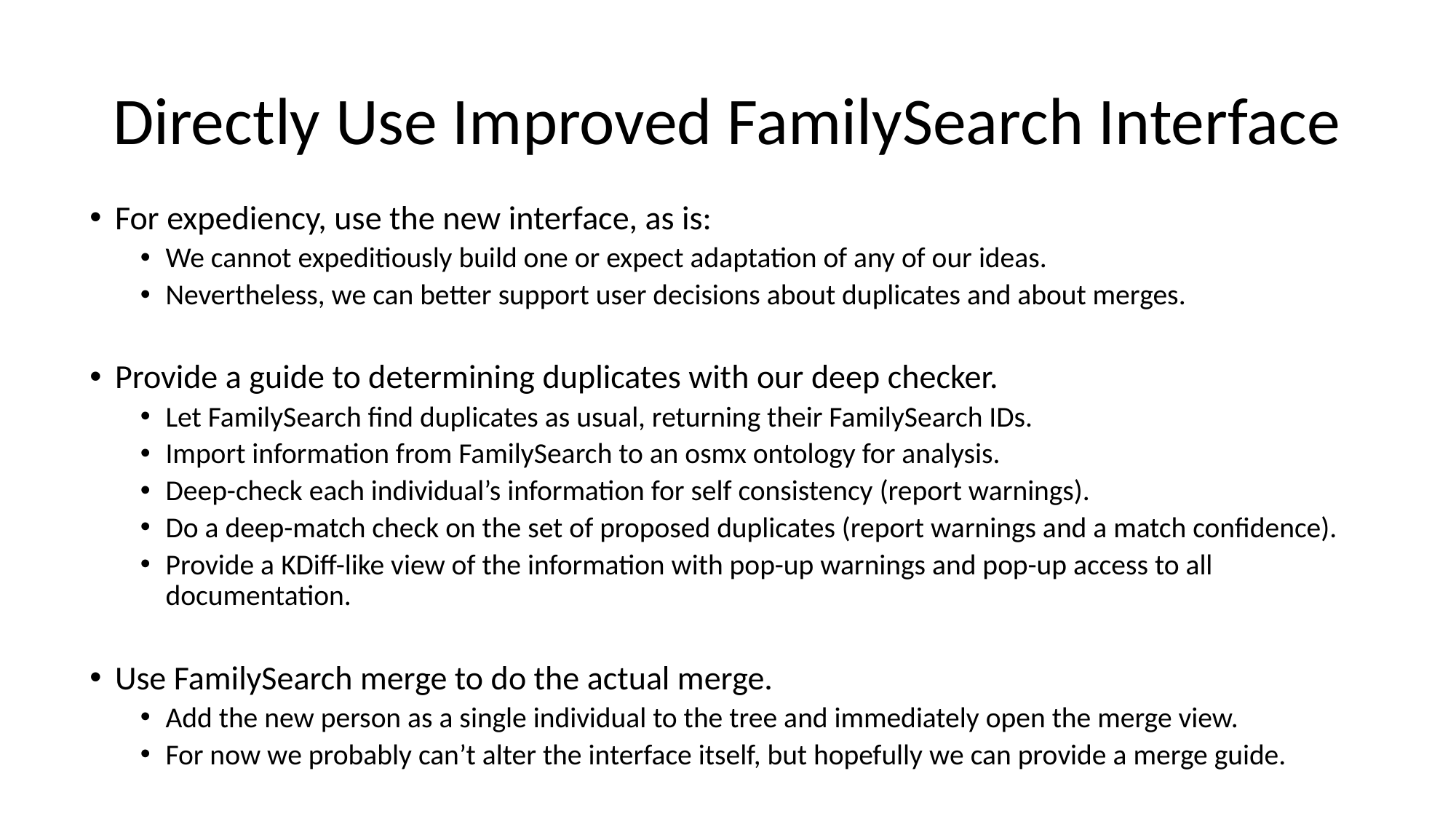

# Directly Use Improved FamilySearch Interface
For expediency, use the new interface, as is:
We cannot expeditiously build one or expect adaptation of any of our ideas.
Nevertheless, we can better support user decisions about duplicates and about merges.

Provide a guide to determining duplicates with our deep checker.
Let FamilySearch find duplicates as usual, returning their FamilySearch IDs.
Import information from FamilySearch to an osmx ontology for analysis.
Deep-check each individual’s information for self consistency (report warnings).
Do a deep-match check on the set of proposed duplicates (report warnings and a match confidence).
Provide a KDiff-like view of the information with pop-up warnings and pop-up access to all documentation.

Use FamilySearch merge to do the actual merge.
Add the new person as a single individual to the tree and immediately open the merge view.
For now we probably can’t alter the interface itself, but hopefully we can provide a merge guide.